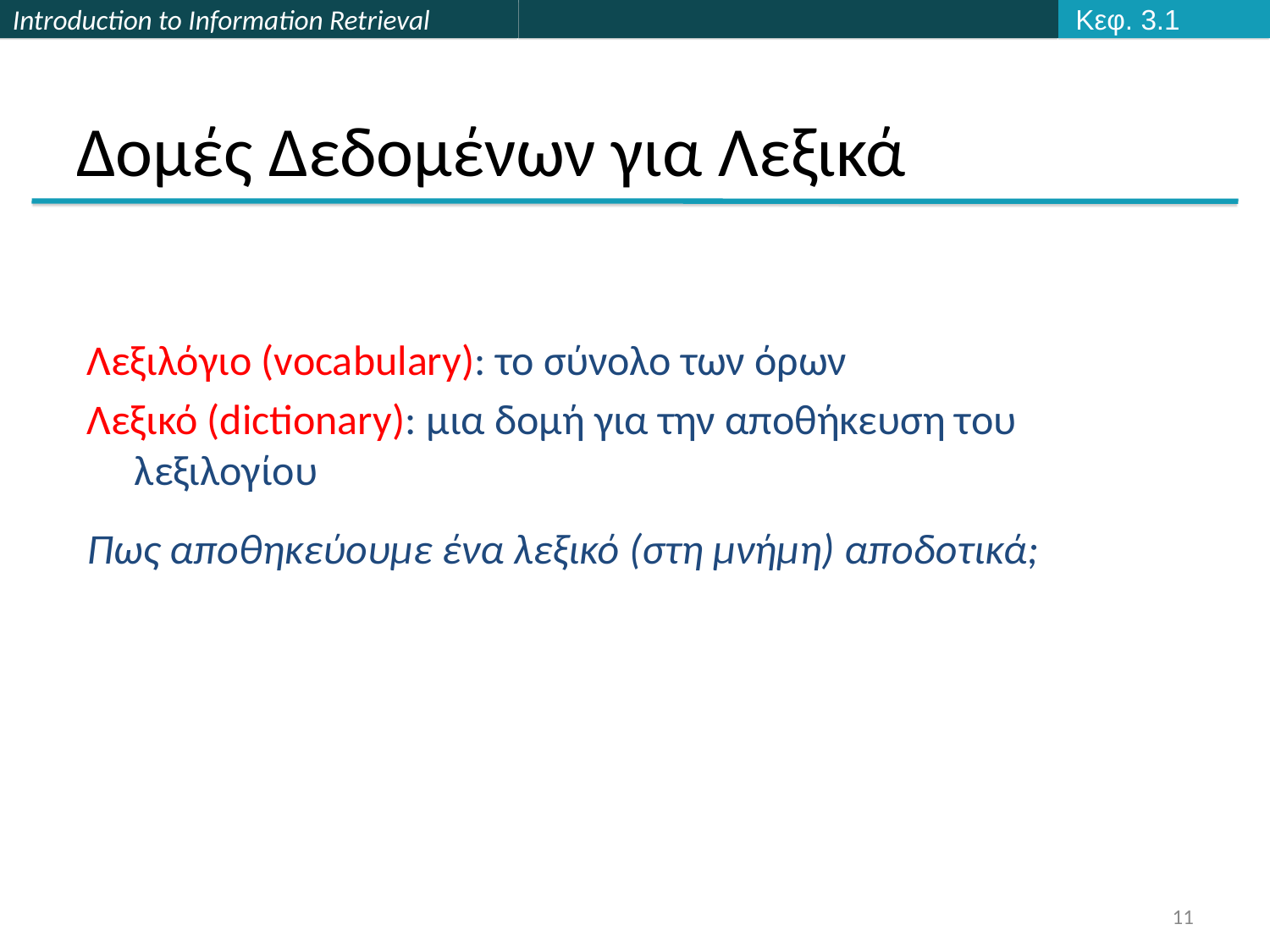

Κεφ. 3.1
# Δομές Δεδομένων για Λεξικά
Λεξιλόγιο (vocabulary): το σύνολο των όρων
Λεξικό (dictionary): μια δομή για την αποθήκευση του λεξιλογίου

Πως αποθηκεύουμε ένα λεξικό (στη μνήμη) αποδοτικά;
11